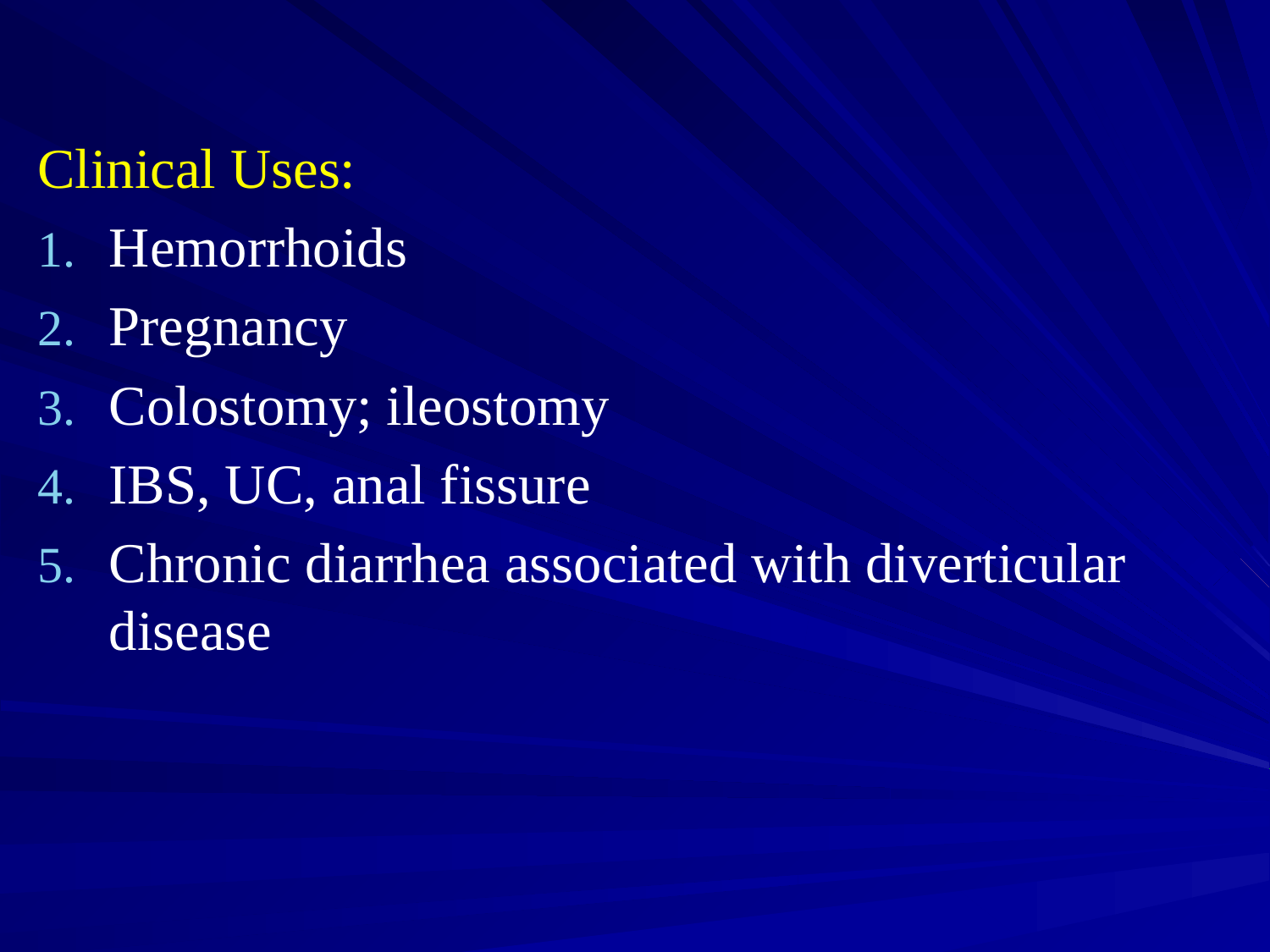

Clinical Uses:
Hemorrhoids
Pregnancy
Colostomy; ileostomy
IBS, UC, anal fissure
Chronic diarrhea associated with diverticular disease